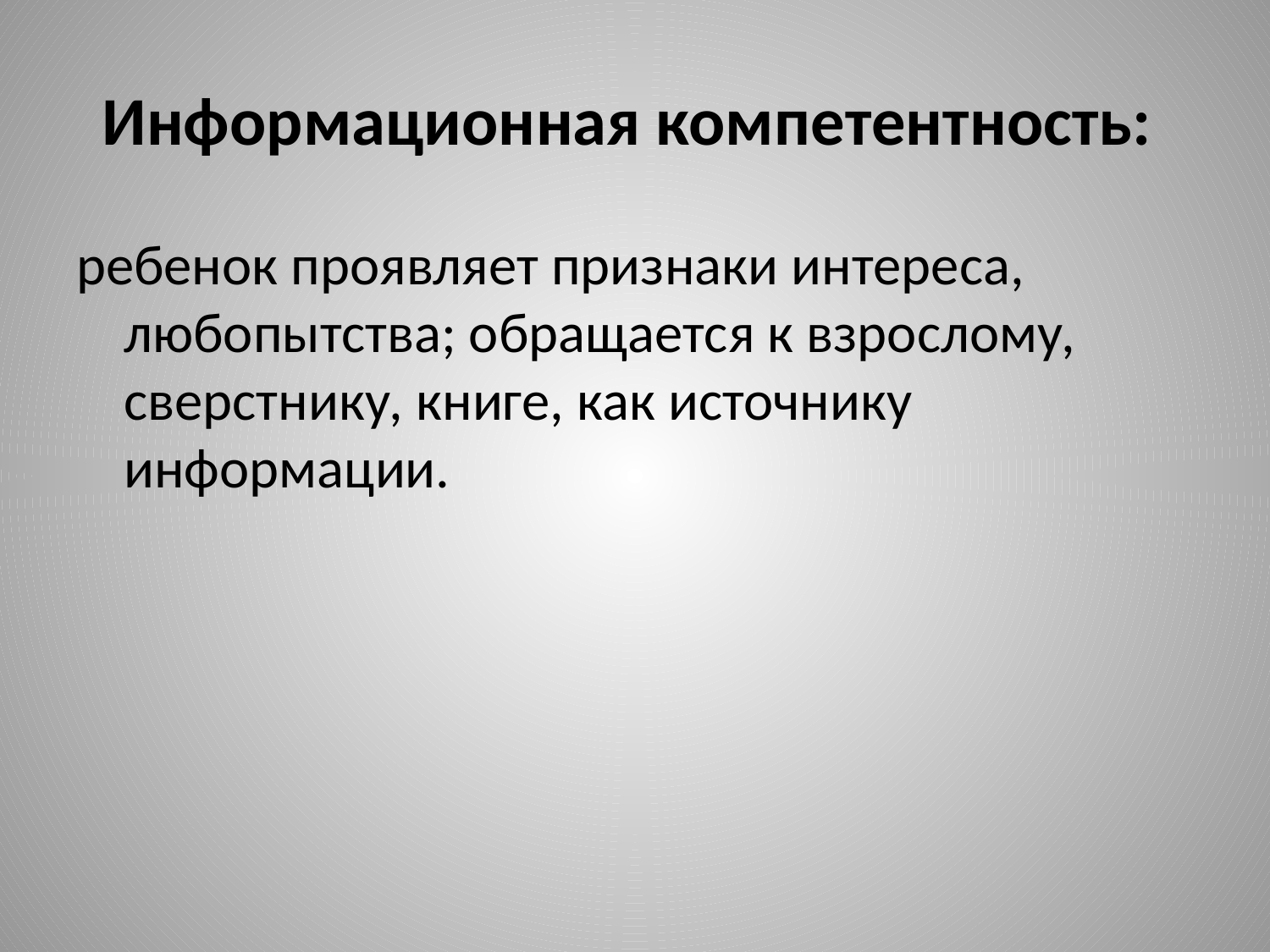

# Информационная компетентность:
ребенок проявляет признаки интереса, любопытства; обращается к взрослому, сверстнику, книге, как источнику информации.